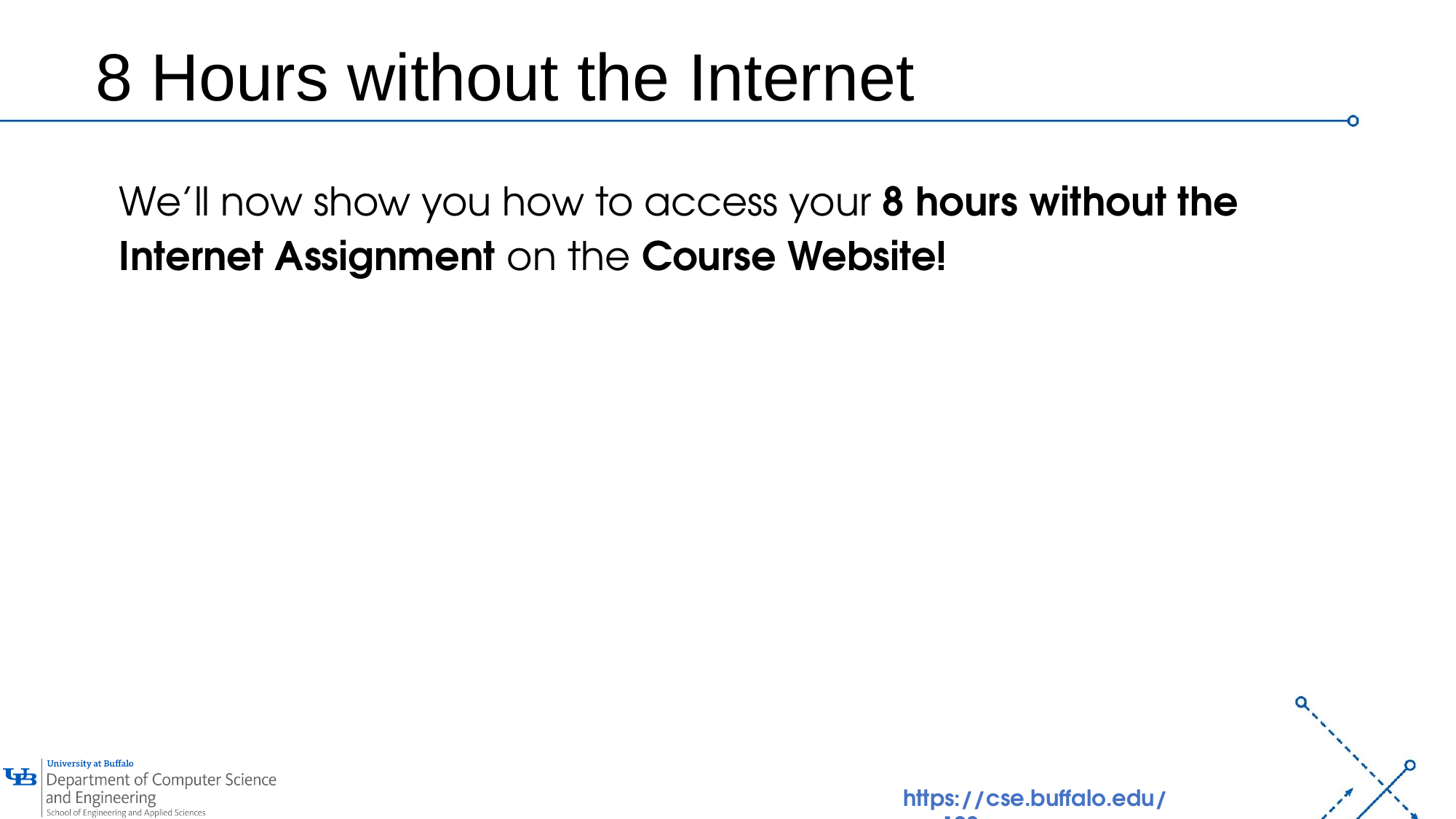

# 8 Hours without the Internet

We’ll now show you how to access your 8 hours without the Internet Assignment on the Course Website!